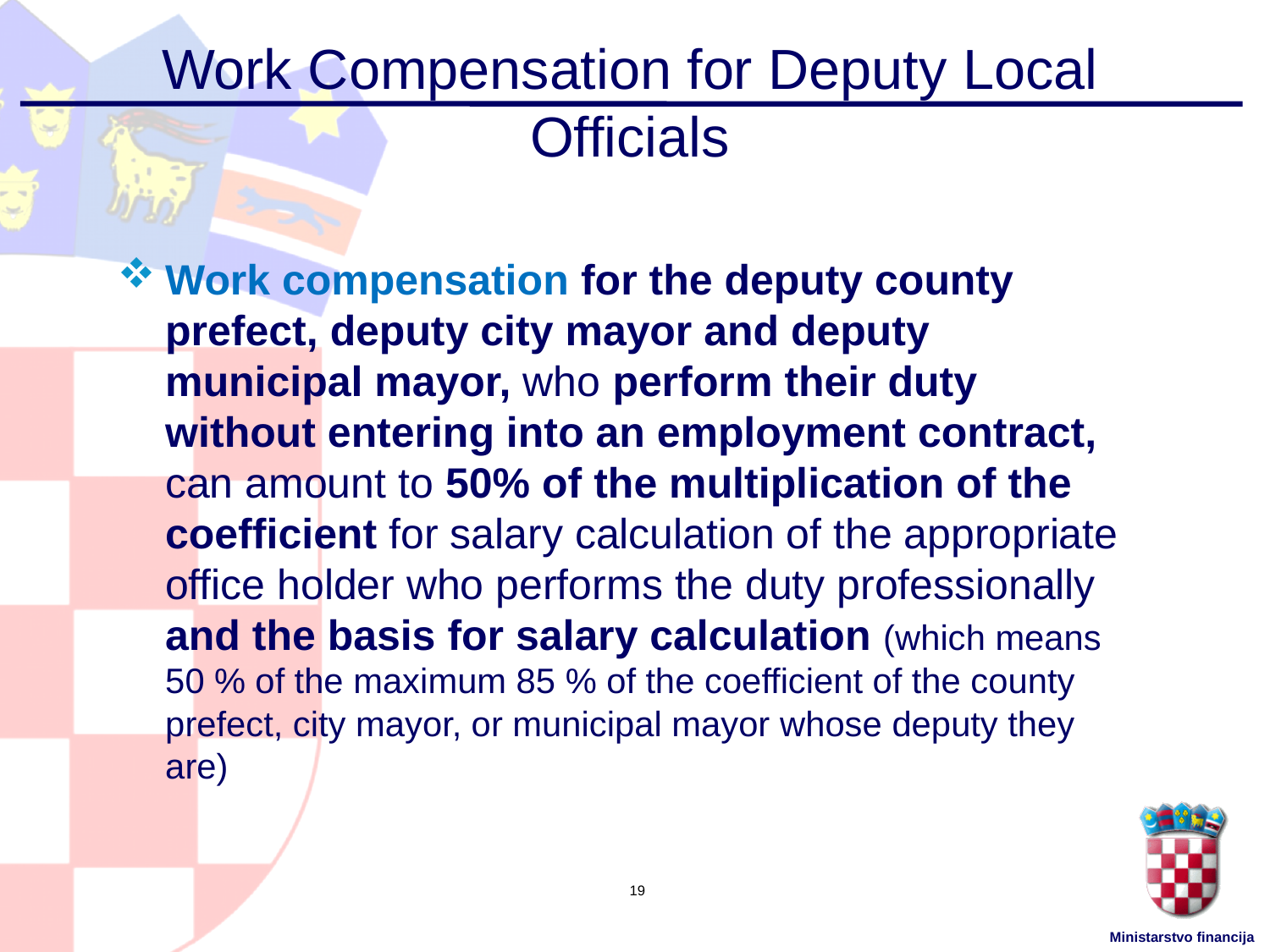

# Work Compensation for Deputy Local Officials
Work compensation for the deputy county prefect, deputy city mayor and deputy municipal mayor, who perform their duty without entering into an employment contract, can amount to 50% of the multiplication of the coefficient for salary calculation of the appropriate office holder who performs the duty professionally and the basis for salary calculation (which means 50 % of the maximum 85 % of the coefficient of the county prefect, city mayor, or municipal mayor whose deputy they are)
19